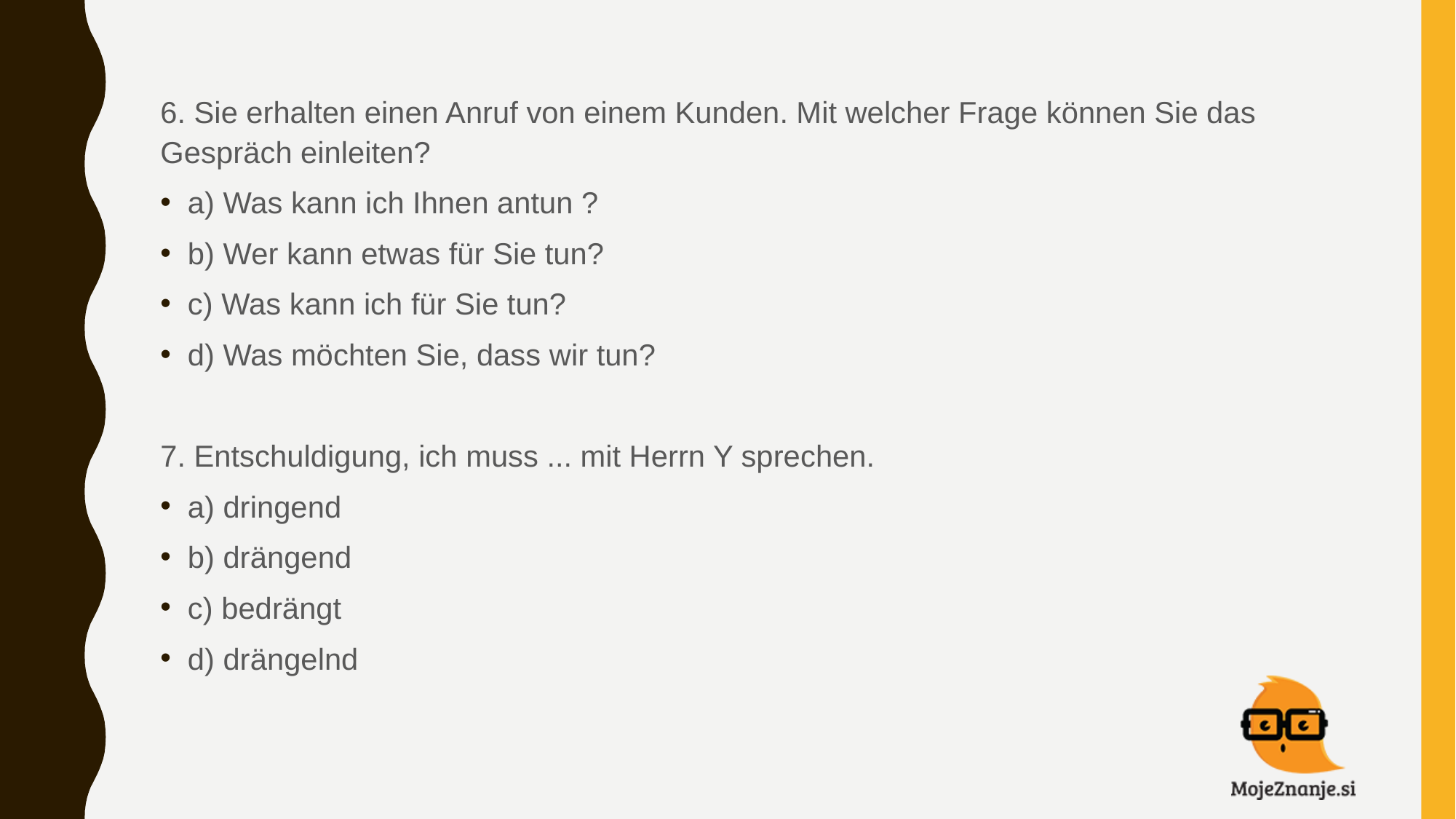

6. Sie erhalten einen Anruf von einem Kunden. Mit welcher Frage können Sie das Gespräch einleiten?
a) Was kann ich Ihnen antun ?
b) Wer kann etwas für Sie tun?
c) Was kann ich für Sie tun?
d) Was möchten Sie, dass wir tun?

7. Entschuldigung, ich muss ... mit Herrn Y sprechen.
a) dringend
b) drängend
c) bedrängt
d) drängelnd